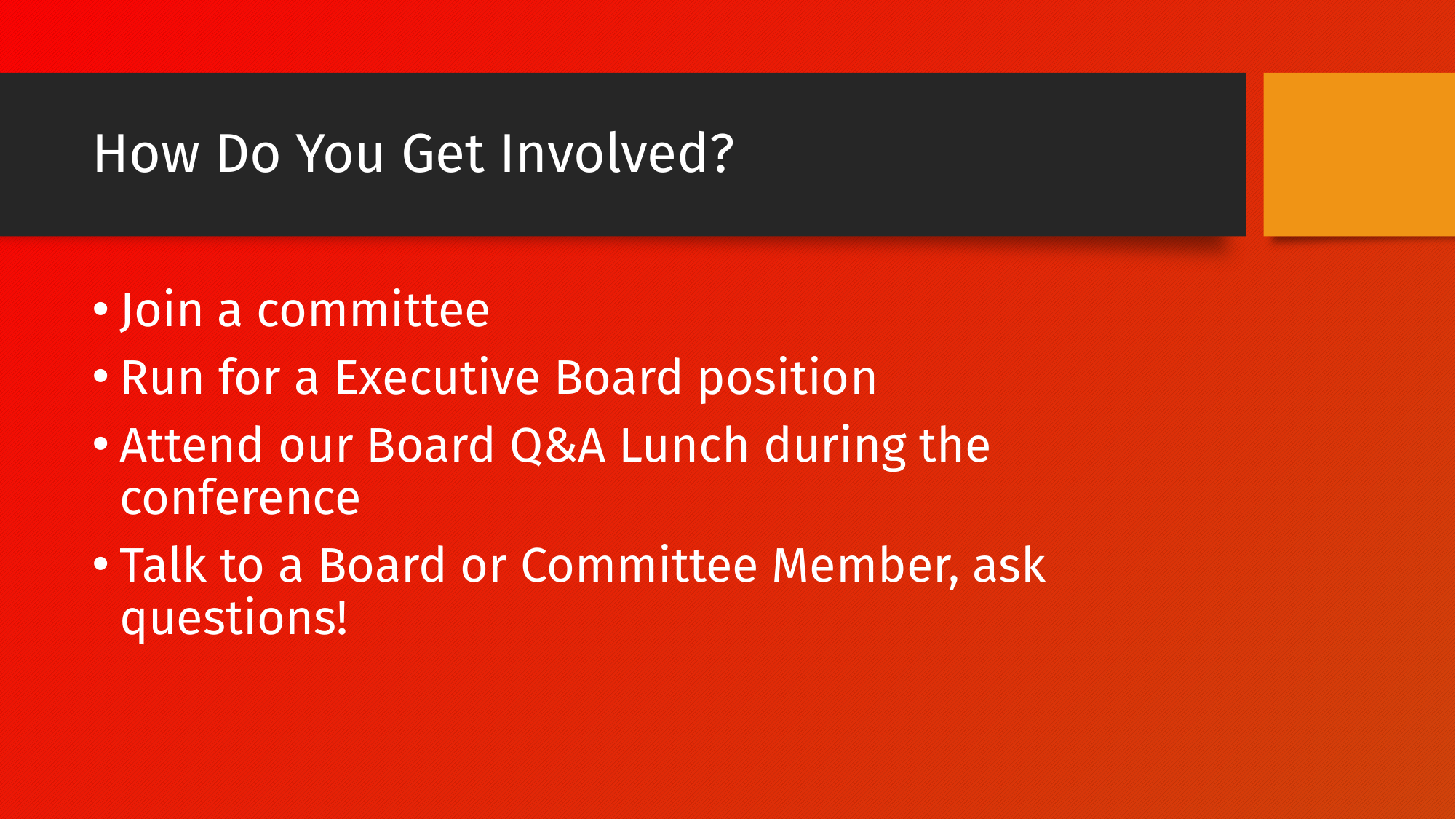

# How Do You Get Involved?
Join a committee
Run for a Executive Board position
Attend our Board Q&A Lunch during the conference
Talk to a Board or Committee Member, ask questions!